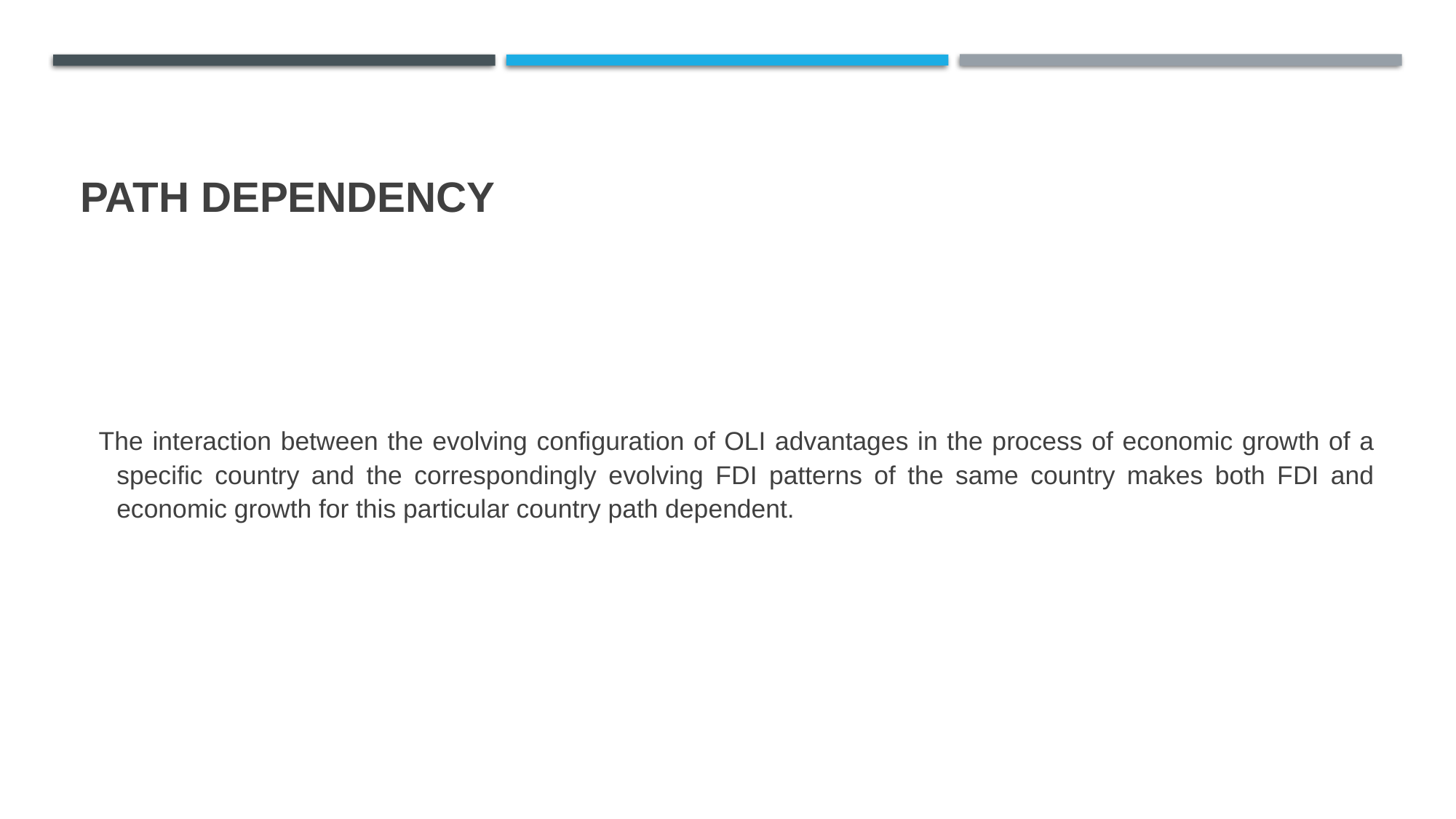

# Path Dependency
  The interaction between the evolving configuration of OLI advantages in the process of economic growth of a specific country and the correspondingly evolving FDI patterns of the same country makes both FDI and economic growth for this particular country path dependent.